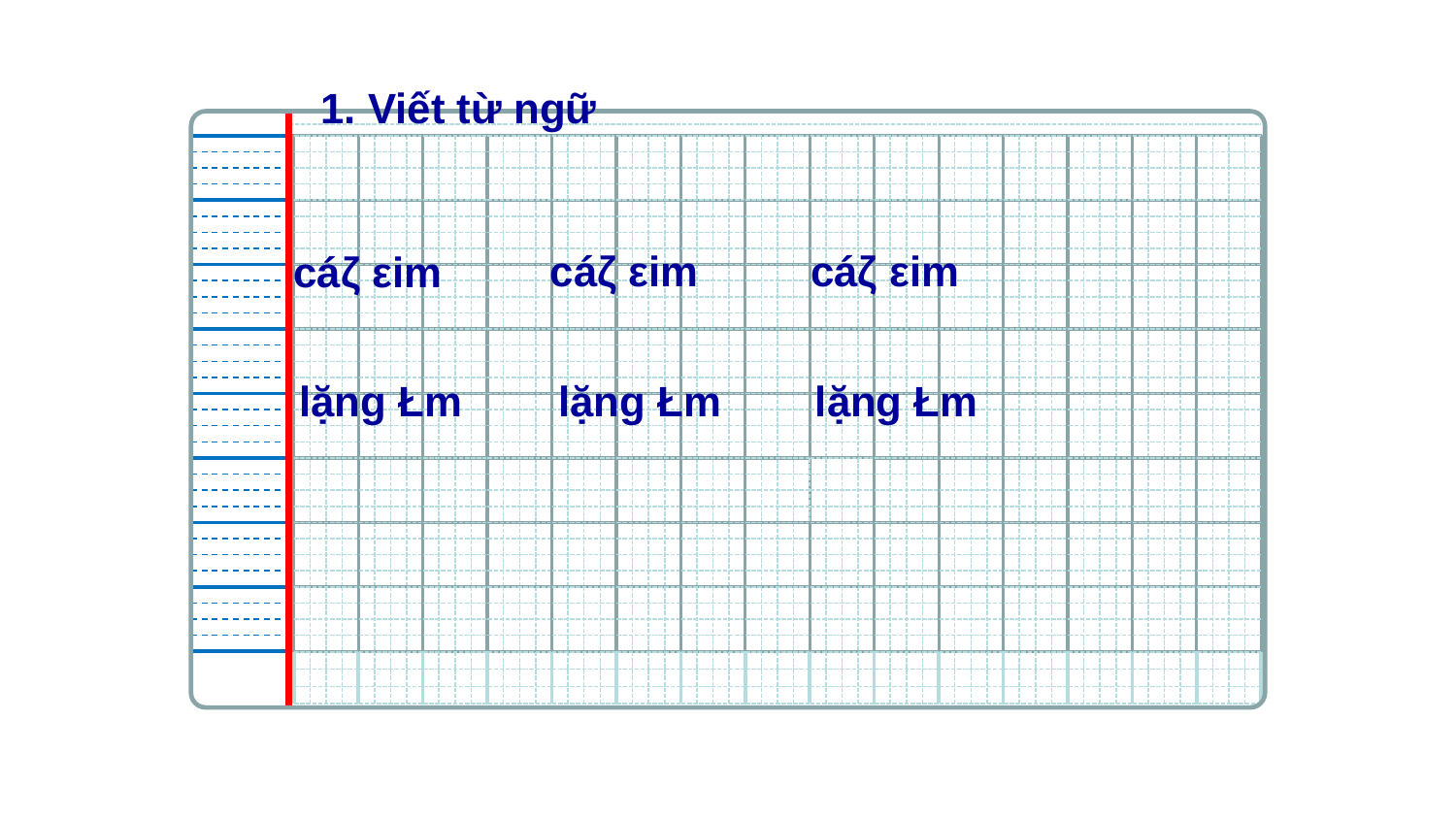

1. Viết từ ngữ

 cáζ εim
 cáζ εim
 cáζ εim
 lặng Łm
 lặng Łm
 lặng Łm